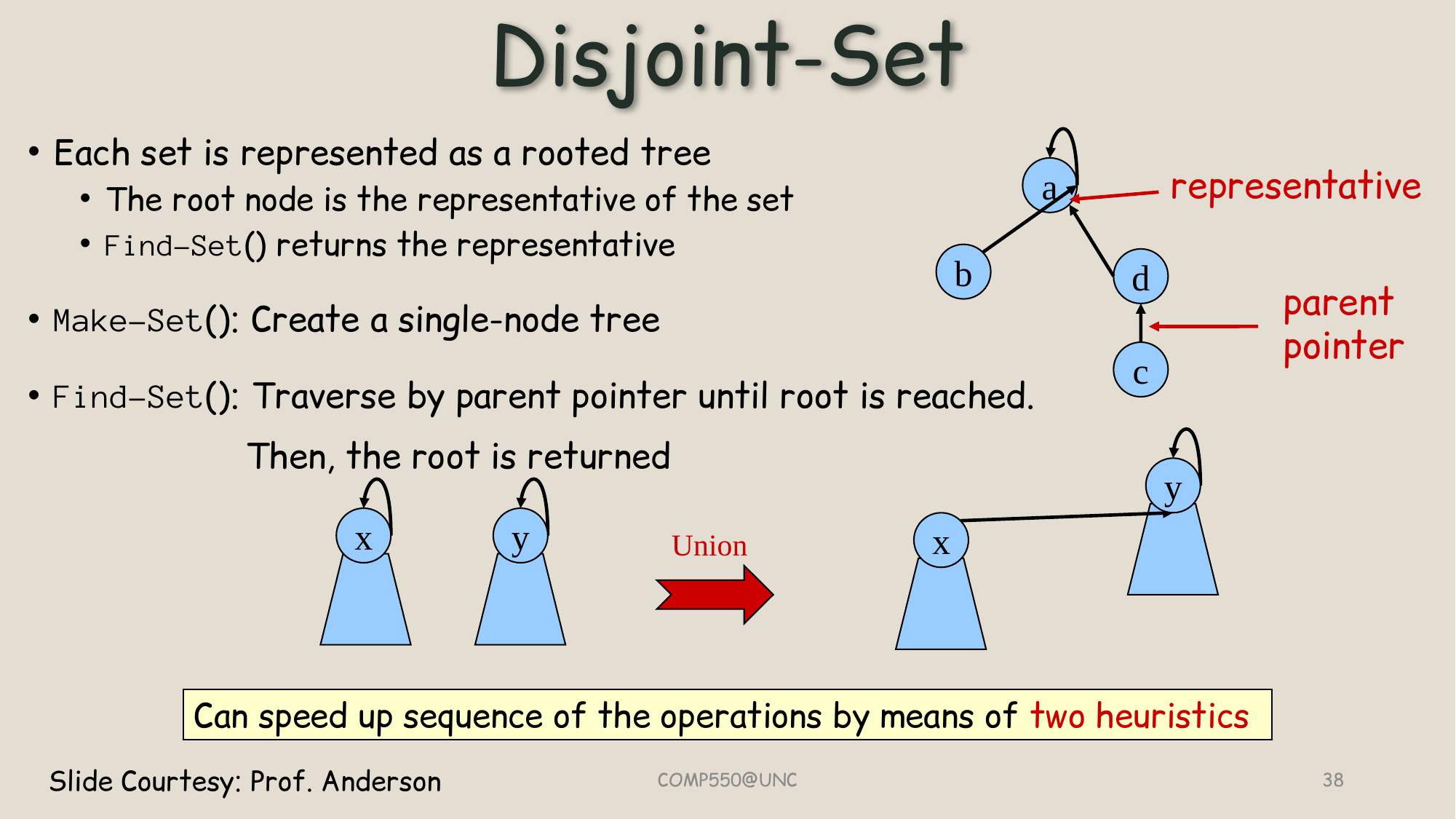

# Disjoint-Set
Each set is represented as a rooted tree
The root node is the representative of the set
Find-Set() returns the representative
Make-Set(): Create a single-node tree
Find-Set(): Traverse by parent pointer until root is reached.
		 Then, the root is returned
representative
a
b
d
c

parent pointer

y

x
y
x
Union

Can speed up sequence of the operations by means of two heuristics
Slide Courtesy: Prof. Anderson
COMP550@UNC
38